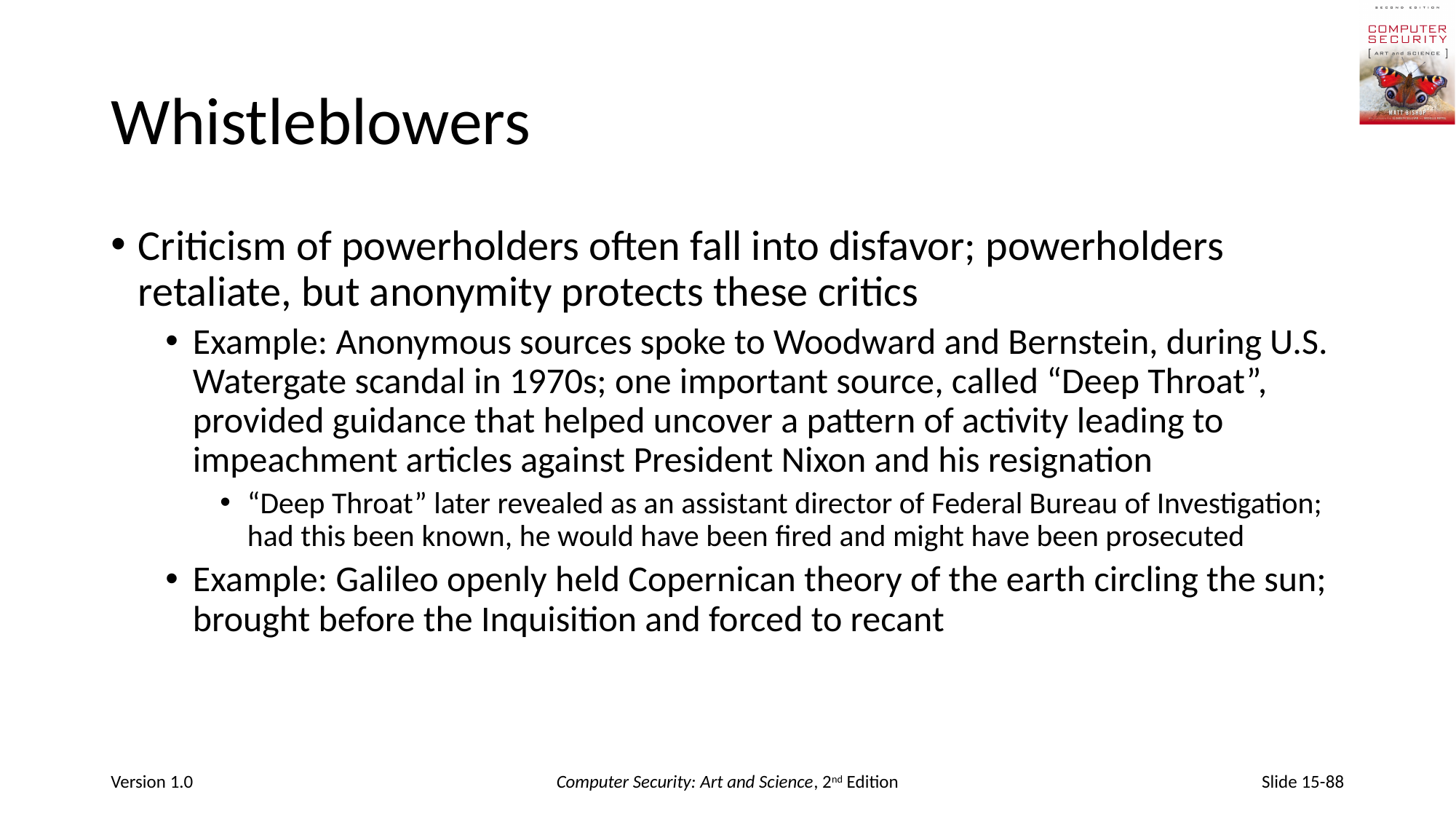

# Whistleblowers
Criticism of powerholders often fall into disfavor; powerholders retaliate, but anonymity protects these critics
Example: Anonymous sources spoke to Woodward and Bernstein, during U.S. Watergate scandal in 1970s; one important source, called “Deep Throat”, provided guidance that helped uncover a pattern of activity leading to impeachment articles against President Nixon and his resignation
“Deep Throat” later revealed as an assistant director of Federal Bureau of Investigation; had this been known, he would have been fired and might have been prosecuted
Example: Galileo openly held Copernican theory of the earth circling the sun; brought before the Inquisition and forced to recant
Version 1.0
Computer Security: Art and Science, 2nd Edition
Slide 15-88